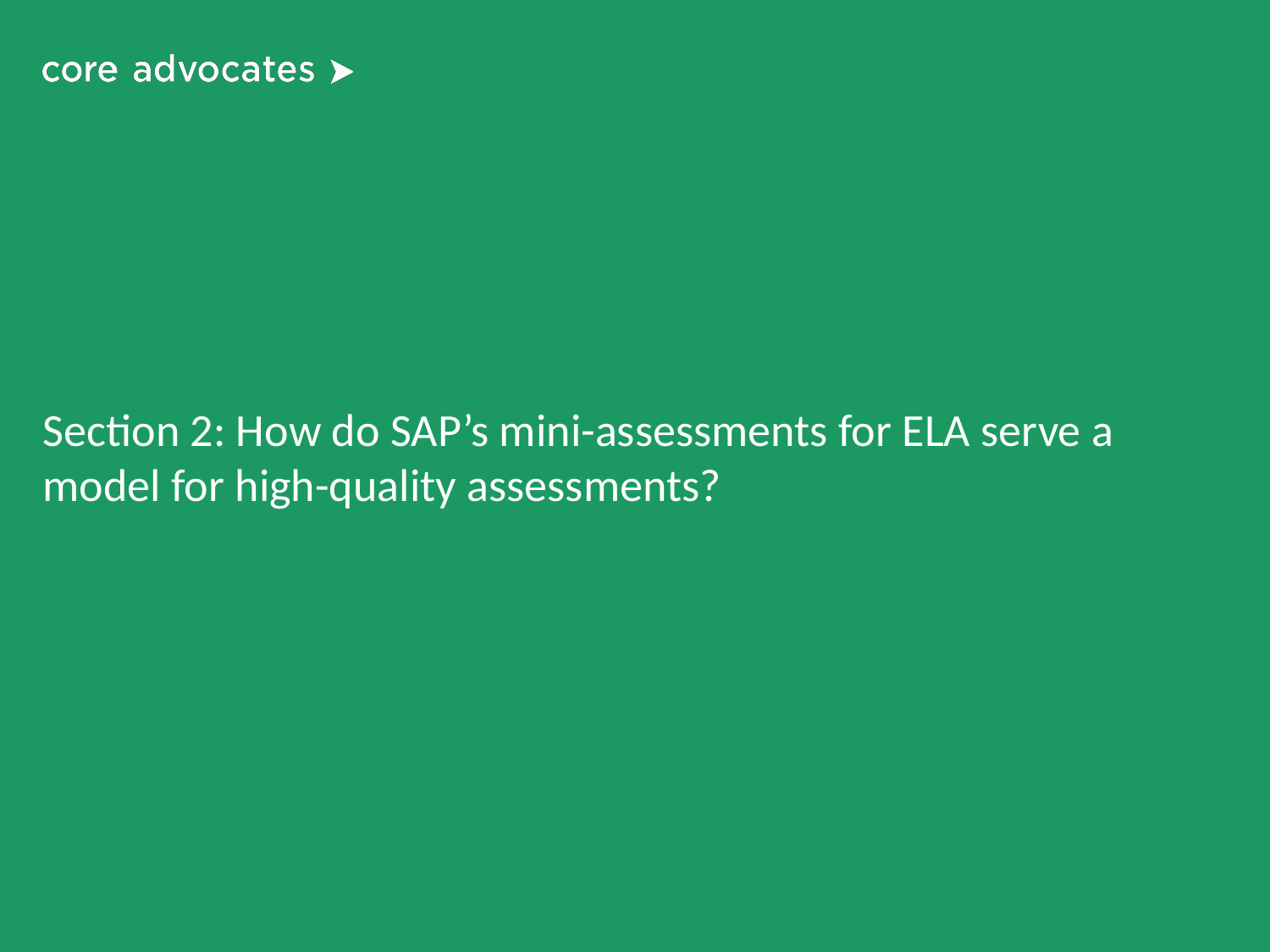

# Section 2: How do SAP’s mini-assessments for ELA serve a model for high-quality assessments?